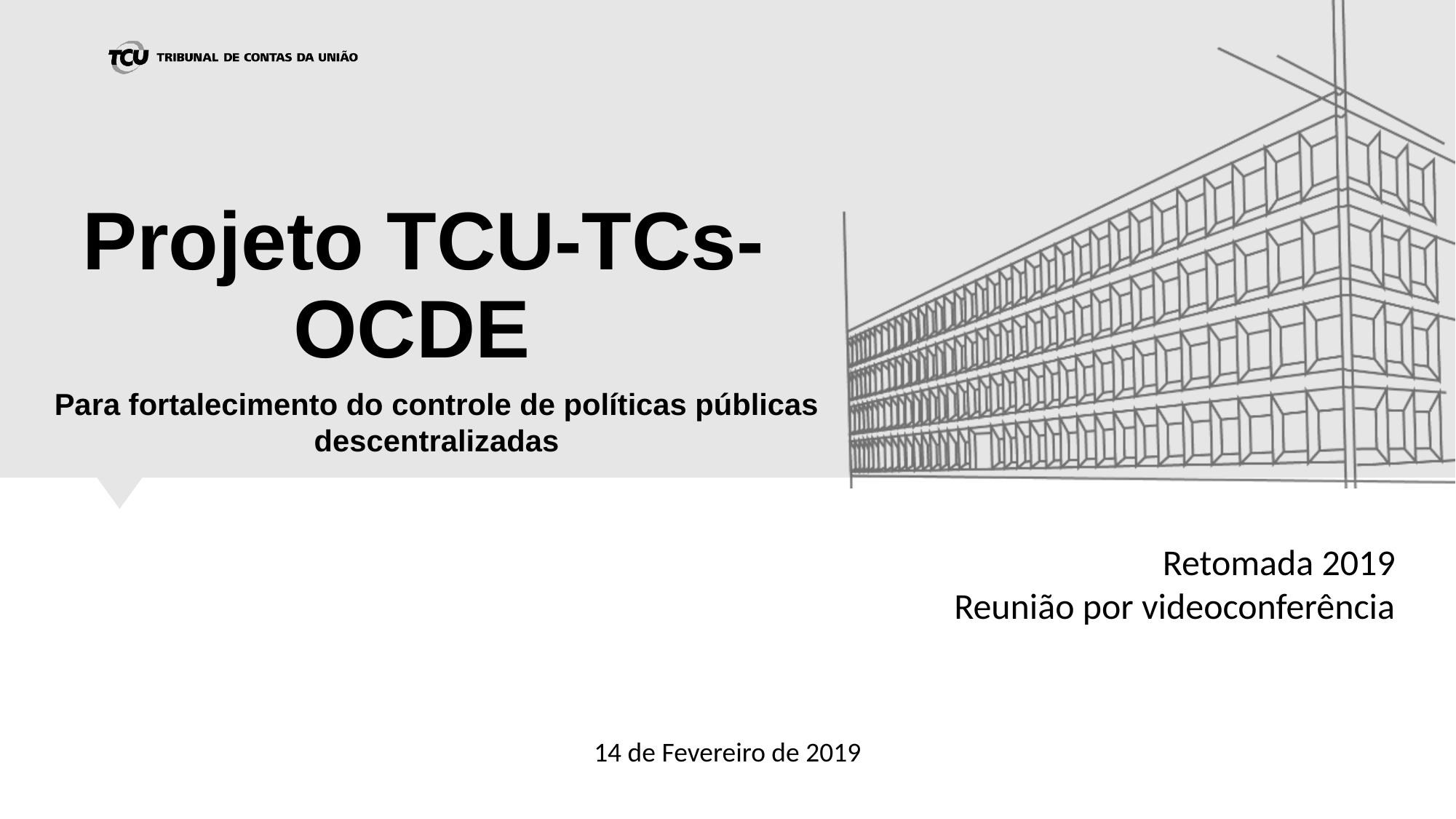

# Projeto TCU-TCs-OCDE
Para fortalecimento do controle de políticas públicas descentralizadas
Retomada 2019
Reunião por videoconferência
14 de Fevereiro de 2019